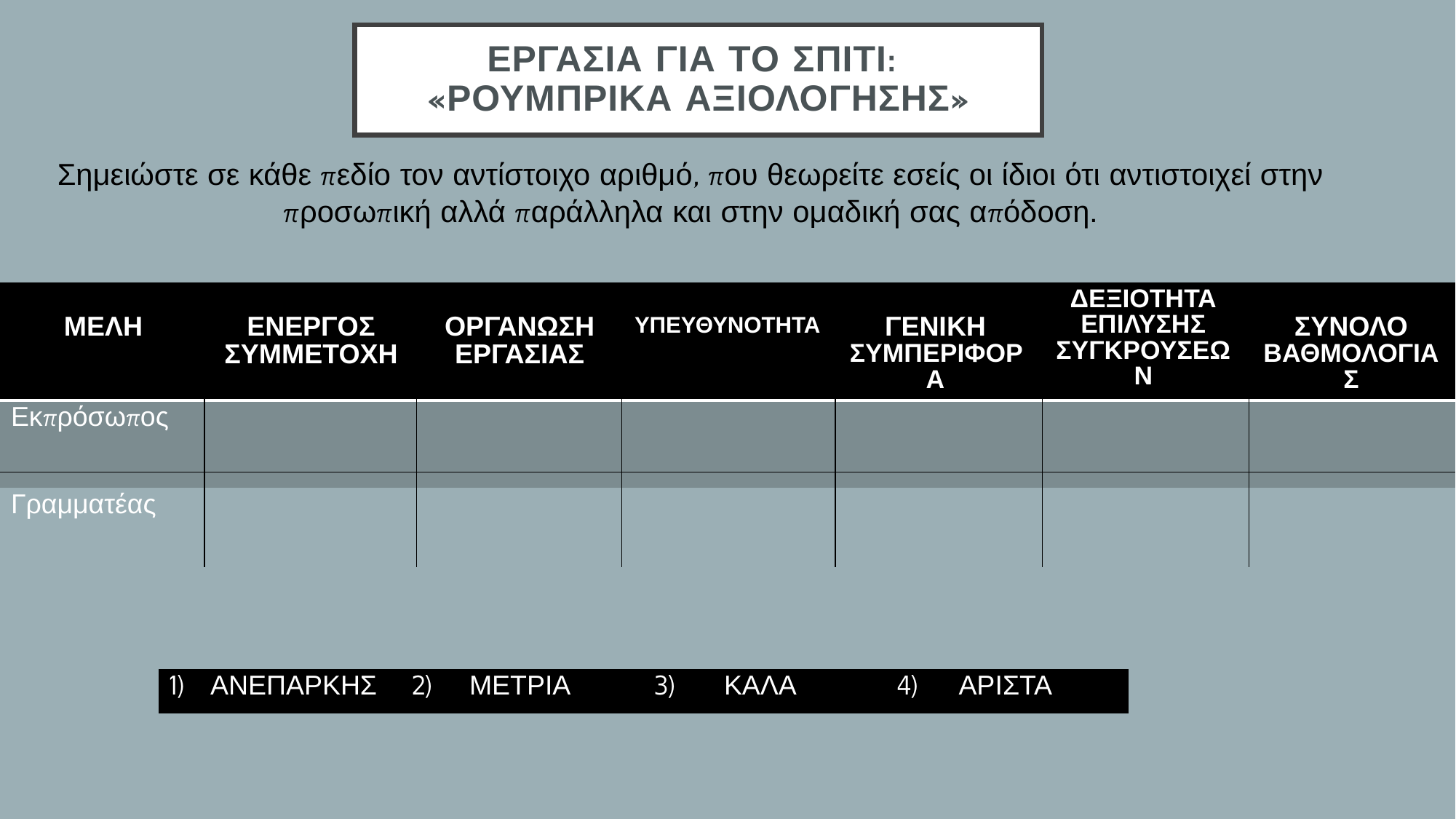

ΕΡΓΑΣΙΑ ΓΙΑ ΤΟ ΣΠΙΤΙ:
«ΡΟΥΜΠΡΙΚΑ ΑΞΙΟΛΟΓΗΣΗΣ»
Σημειώστε σε κάθε πεδίο τον αντίστοιχο αριθμό, που θεωρείτε εσείς οι ίδιοι ότι αντιστοιχεί στην προσωπική αλλά παράλληλα και στην ομαδική σας απόδοση.
| ΜΕΛΗ | ΕΝΕΡΓΟΣ ΣΥΜΜΕΤΟΧΗ | ΟΡΓΑΝΩΣΗ ΕΡΓΑΣΙΑΣ | ΥΠΕΥΘΥΝΟΤΗΤΑ | ΓΕΝΙΚΗ ΣΥΜΠΕΡΙΦΟΡΑ | ΔΕΞΙΟΤΗΤΑ ΕΠΙΛΥΣΗΣ ΣΥΓΚΡΟΥΣΕΩΝ | ΣΥΝΟΛΟ ΒΑΘΜΟΛΟΓΙΑΣ |
| --- | --- | --- | --- | --- | --- | --- |
| Εκπρόσωπος |  |  |  |  |  |  |
| Γραμματέας |  |  |  |  |  |  |
# Εργασία για το σπίτι: «Ρουμπρίκα Αξιολόγησης»

| ΑΝΕΠΑΡΚΗΣ | ΜΕΤΡΙΑ | 3) ΚΑΛΑ | 4) ΑΡΙΣΤΑ |
| --- | --- | --- | --- |